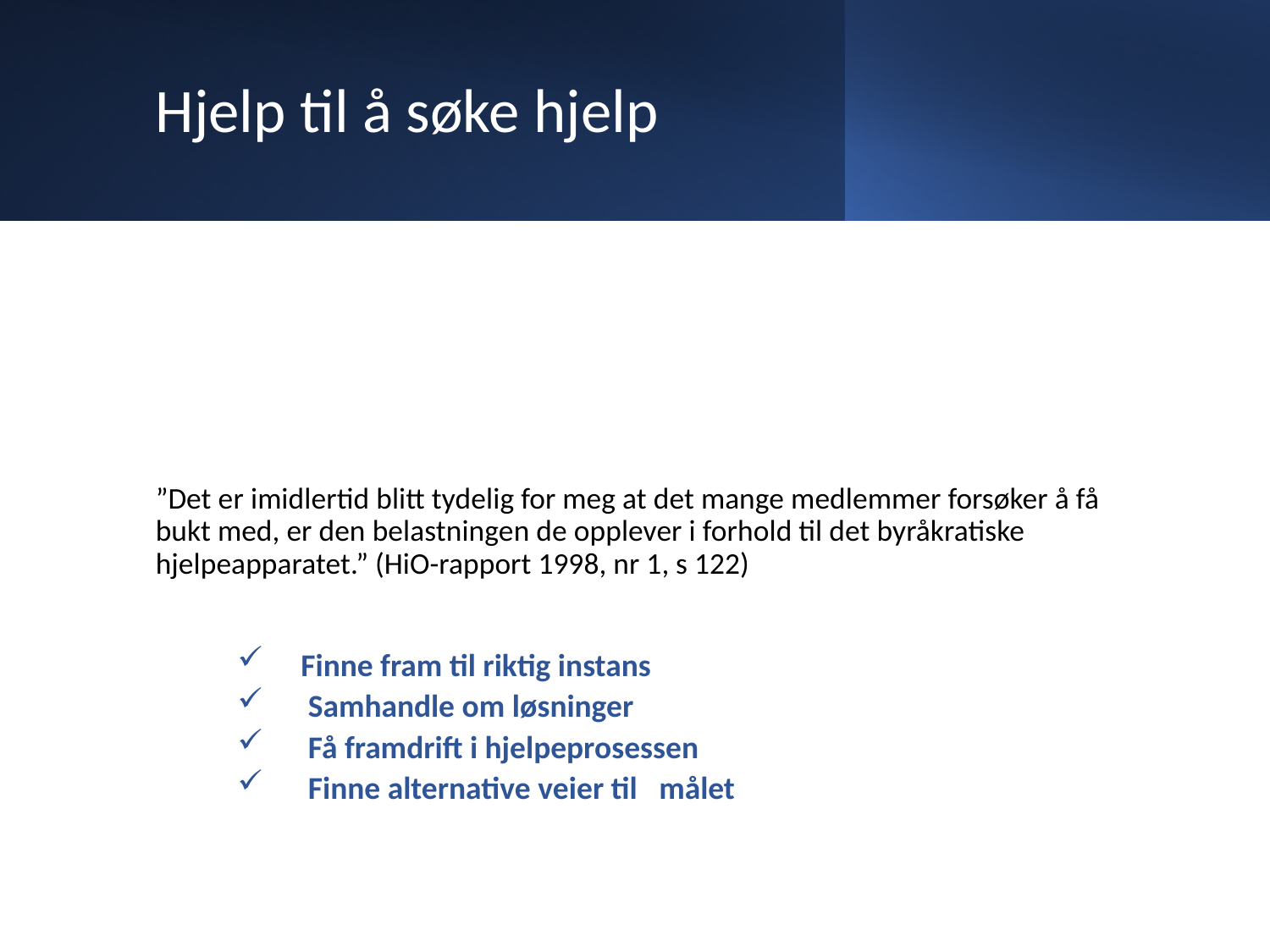

# Hjelp til å søke hjelp
”Det er imidlertid blitt tydelig for meg at det mange medlemmer forsøker å få bukt med, er den belastningen de opplever i forhold til det byråkratiske hjelpeapparatet.” (HiO-rapport 1998, nr 1, s 122)

Finne fram til riktig instans
 Samhandle om løsninger
 Få framdrift i hjelpeprosessen
 Finne alternative veier til   målet